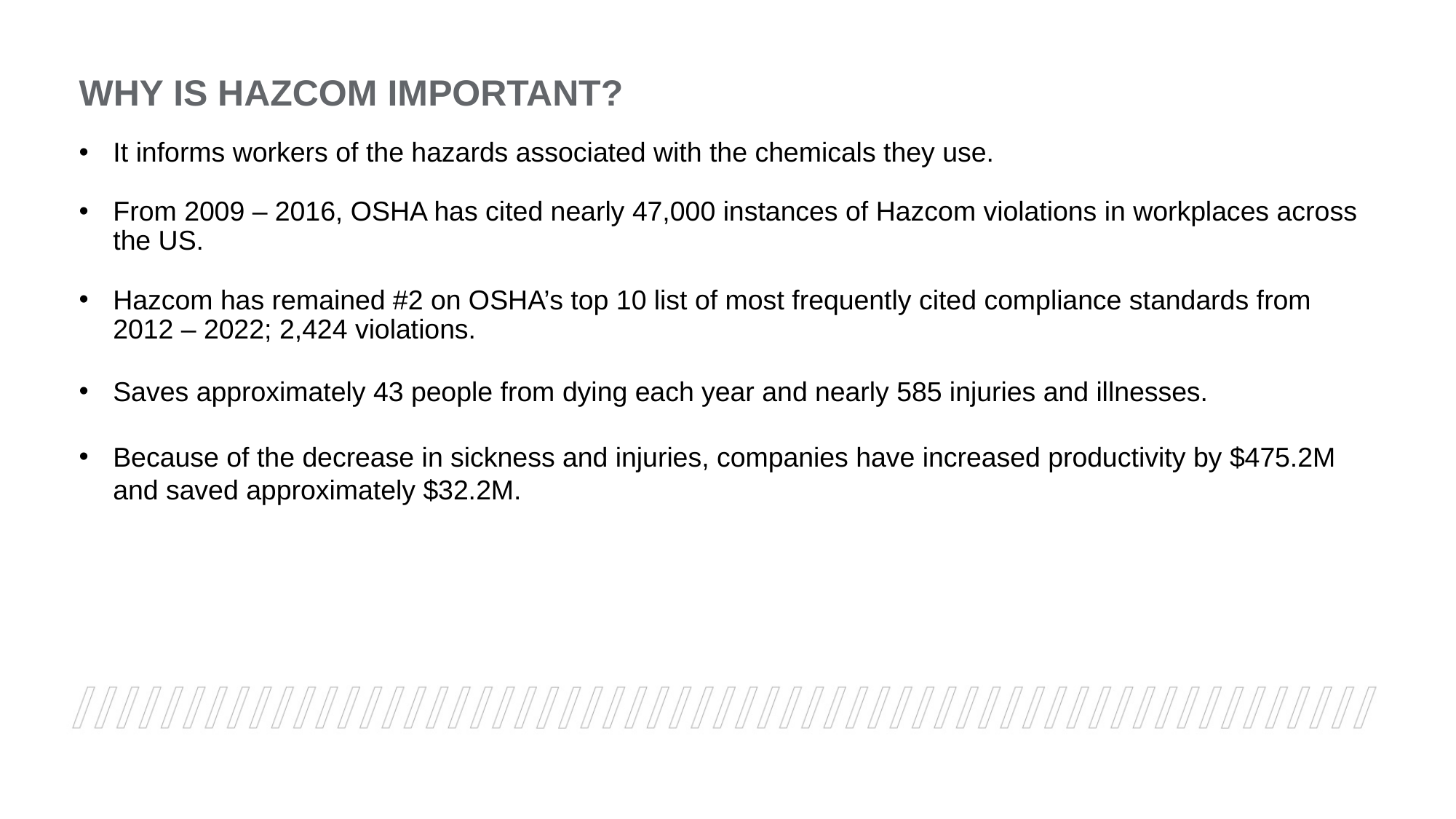

WHY IS HAZCOM IMPORTANT?
It informs workers of the hazards associated with the chemicals they use.

From 2009 – 2016, OSHA has cited nearly 47,000 instances of Hazcom violations in workplaces across the US.

Hazcom has remained #2 on OSHA’s top 10 list of most frequently cited compliance standards from 2012 – 2022; 2,424 violations.

Saves approximately 43 people from dying each year and nearly 585 injuries and illnesses.

Because of the decrease in sickness and injuries, companies have increased productivity by $475.2M and saved approximately $32.2M.